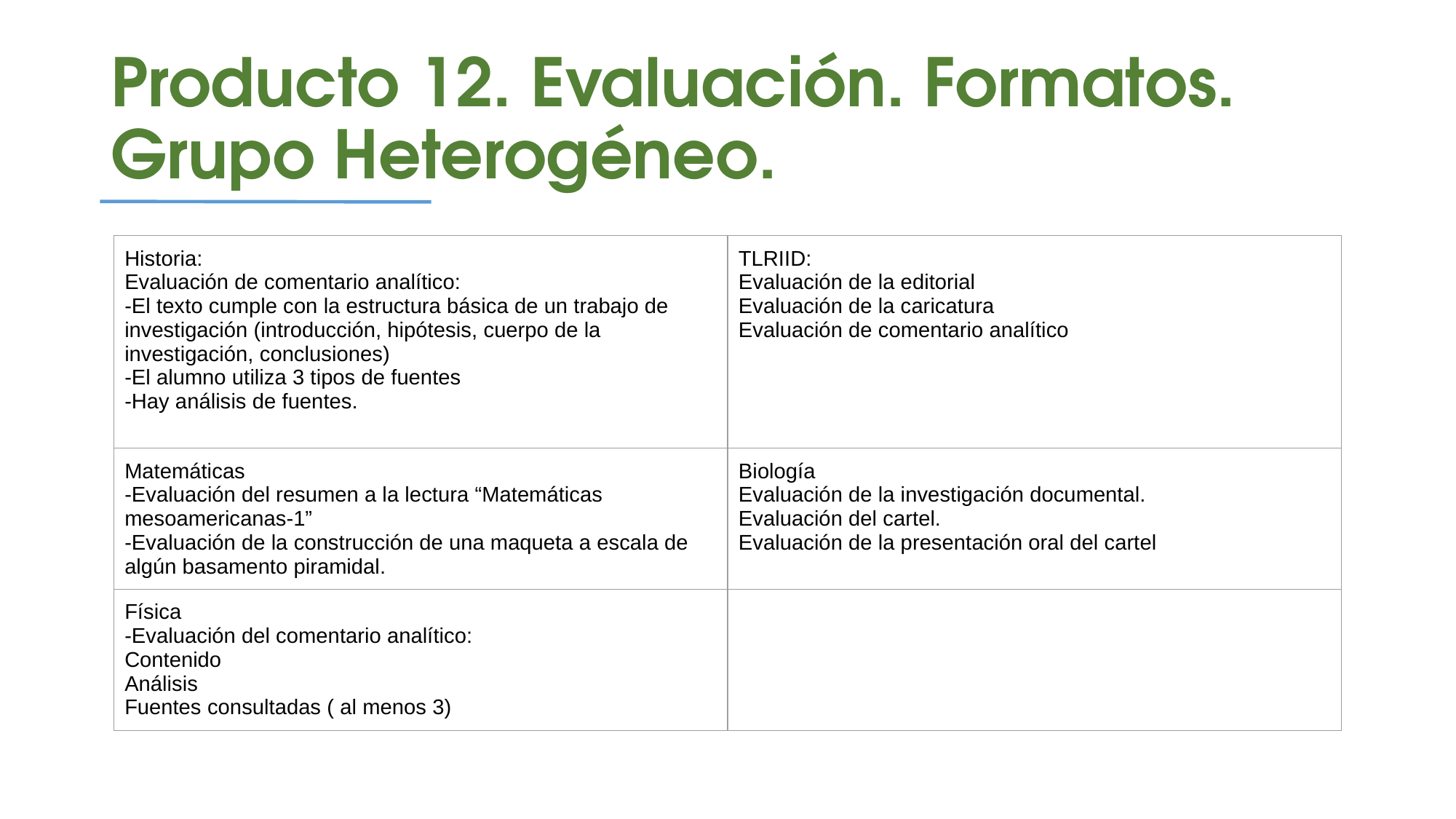

Producto 12. Evaluación. Formatos. Grupo Heterogéneo.
| Historia: Evaluación de comentario analítico: -El texto cumple con la estructura básica de un trabajo de investigación (introducción, hipótesis, cuerpo de la investigación, conclusiones) -El alumno utiliza 3 tipos de fuentes -Hay análisis de fuentes. | TLRIID: Evaluación de la editorial Evaluación de la caricatura Evaluación de comentario analítico |
| --- | --- |
| Matemáticas -Evaluación del resumen a la lectura “Matemáticas mesoamericanas-1” -Evaluación de la construcción de una maqueta a escala de algún basamento piramidal. | Biología Evaluación de la investigación documental. Evaluación del cartel. Evaluación de la presentación oral del cartel |
| Física -Evaluación del comentario analítico: Contenido Análisis Fuentes consultadas ( al menos 3) |  |